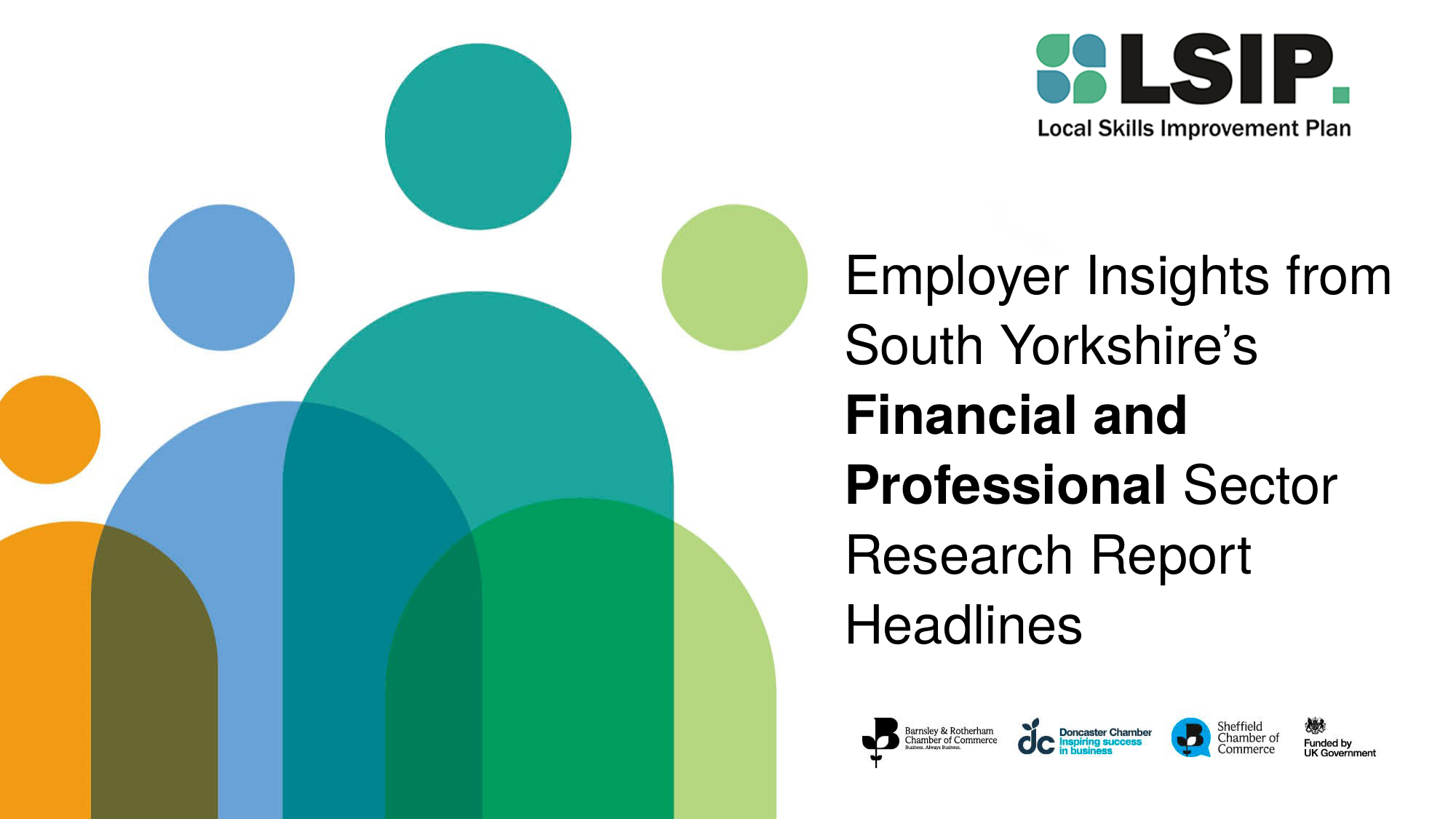

# Employer Insights from South Yorkshire’s Financial and Professional Sector Research Report Headlines